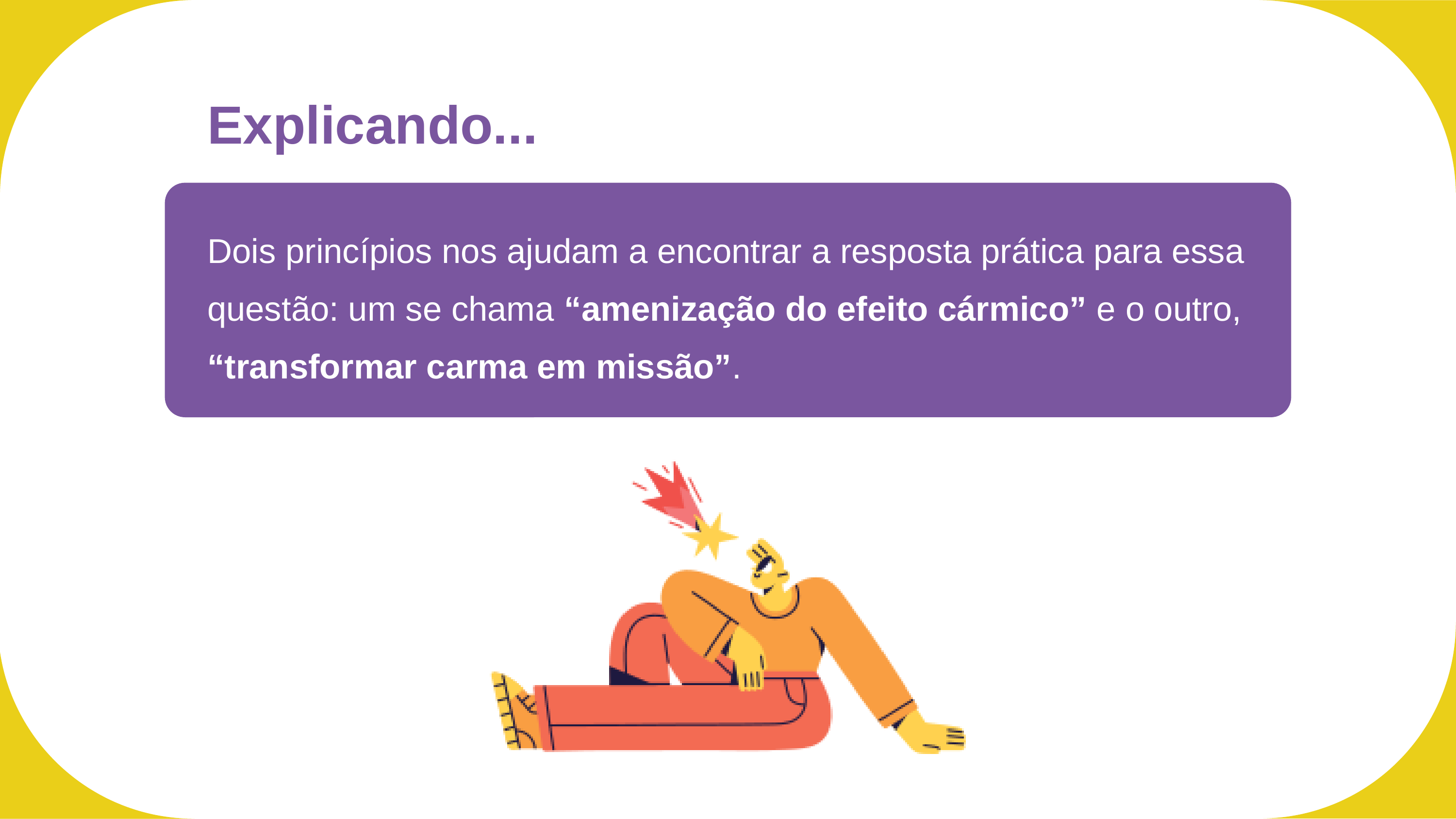

Explicando...

Dois princípios nos ajudam a encontrar a resposta prática para essa questão: um se chama “amenização do efeito cármico” e o outro, “transformar carma em missão”.